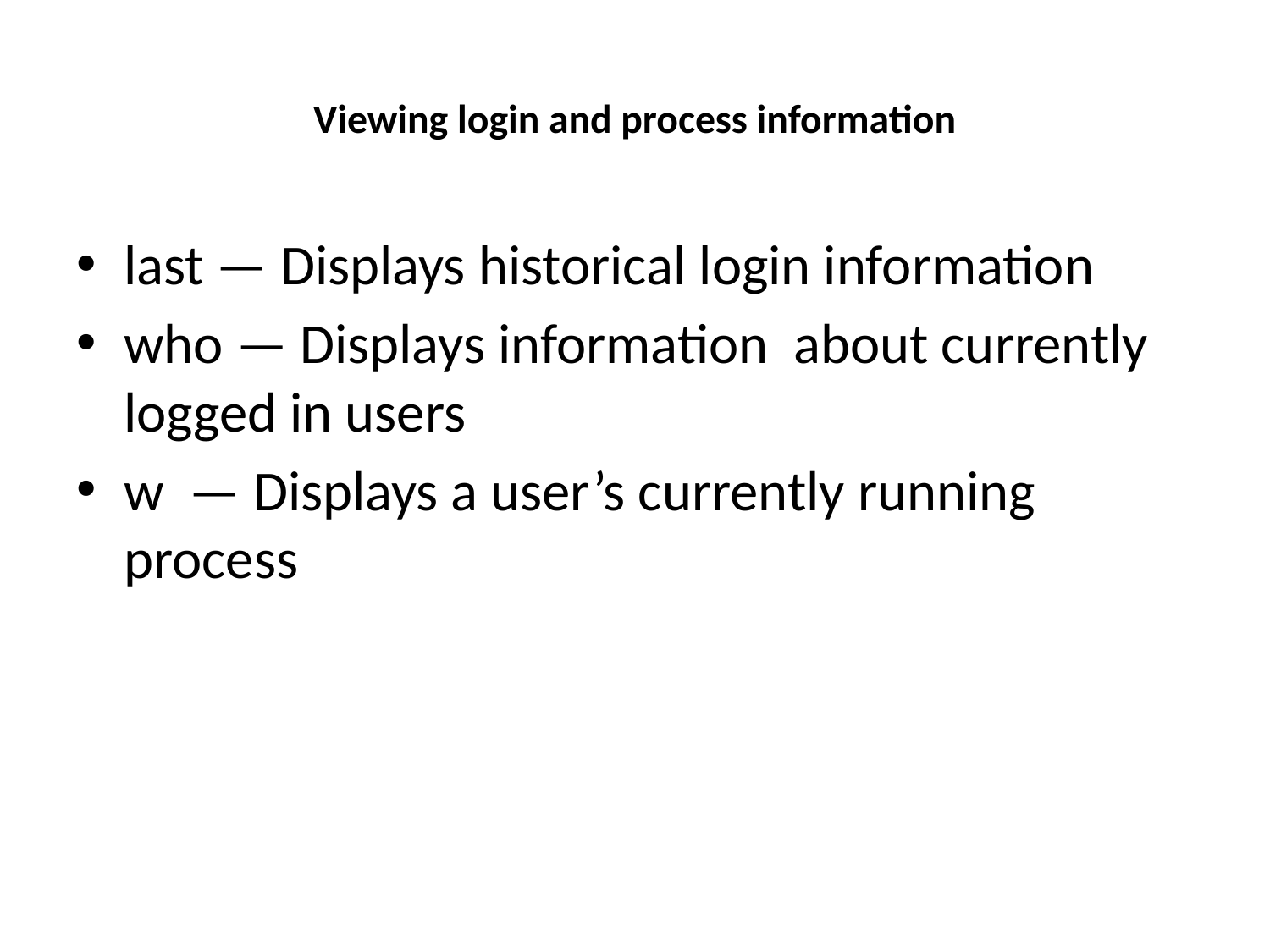

# Viewing login and process information
last — Displays historical login information
who — Displays information  about currently logged in users
w  — Displays a user’s currently running  process